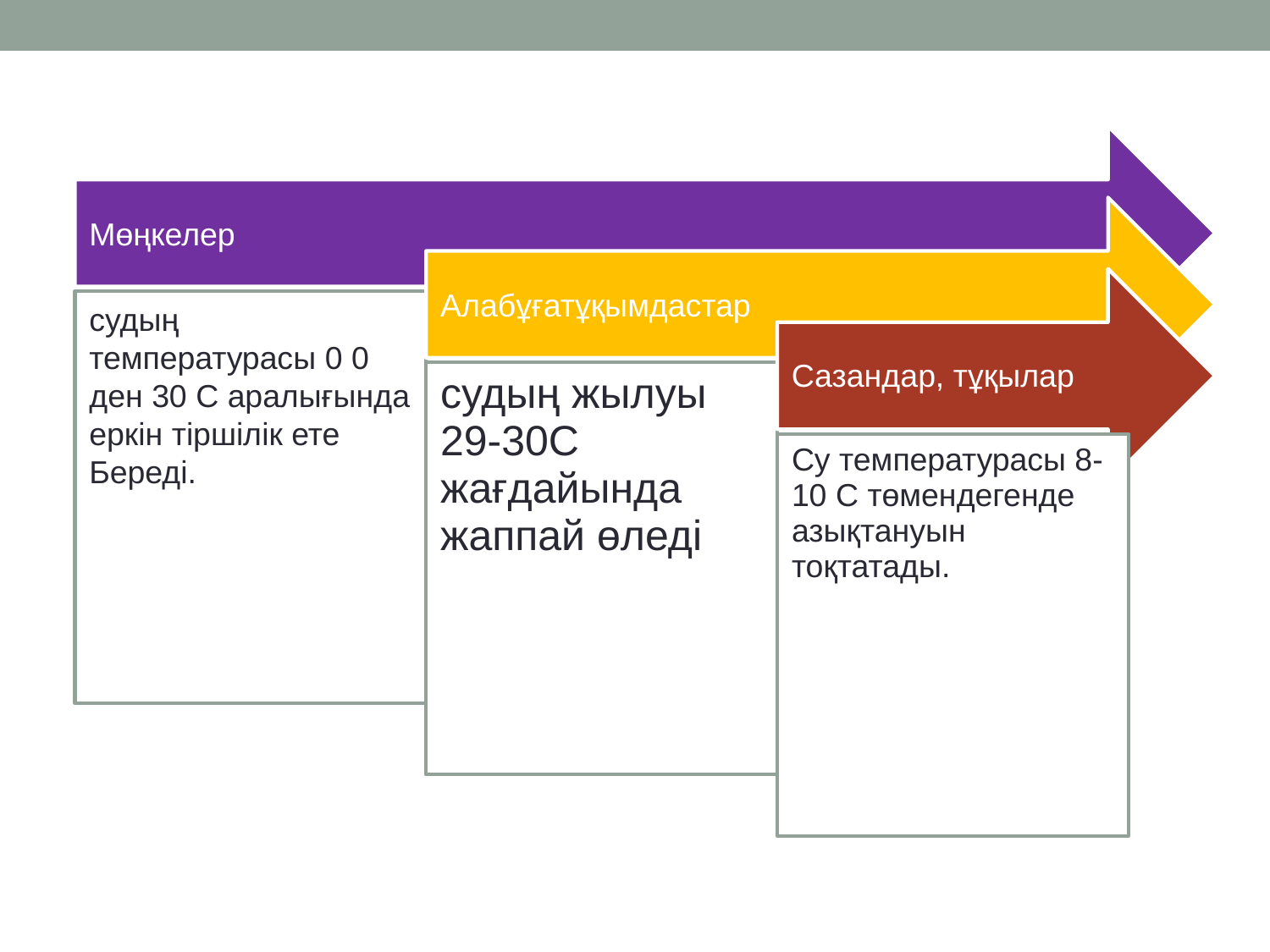

Мөңкелер
Алабұғатұқымдастар
Сазандар, тұқылар
Су температурасы 8-10 С төмендегенде азықтануын тоқтатады.
Береді.